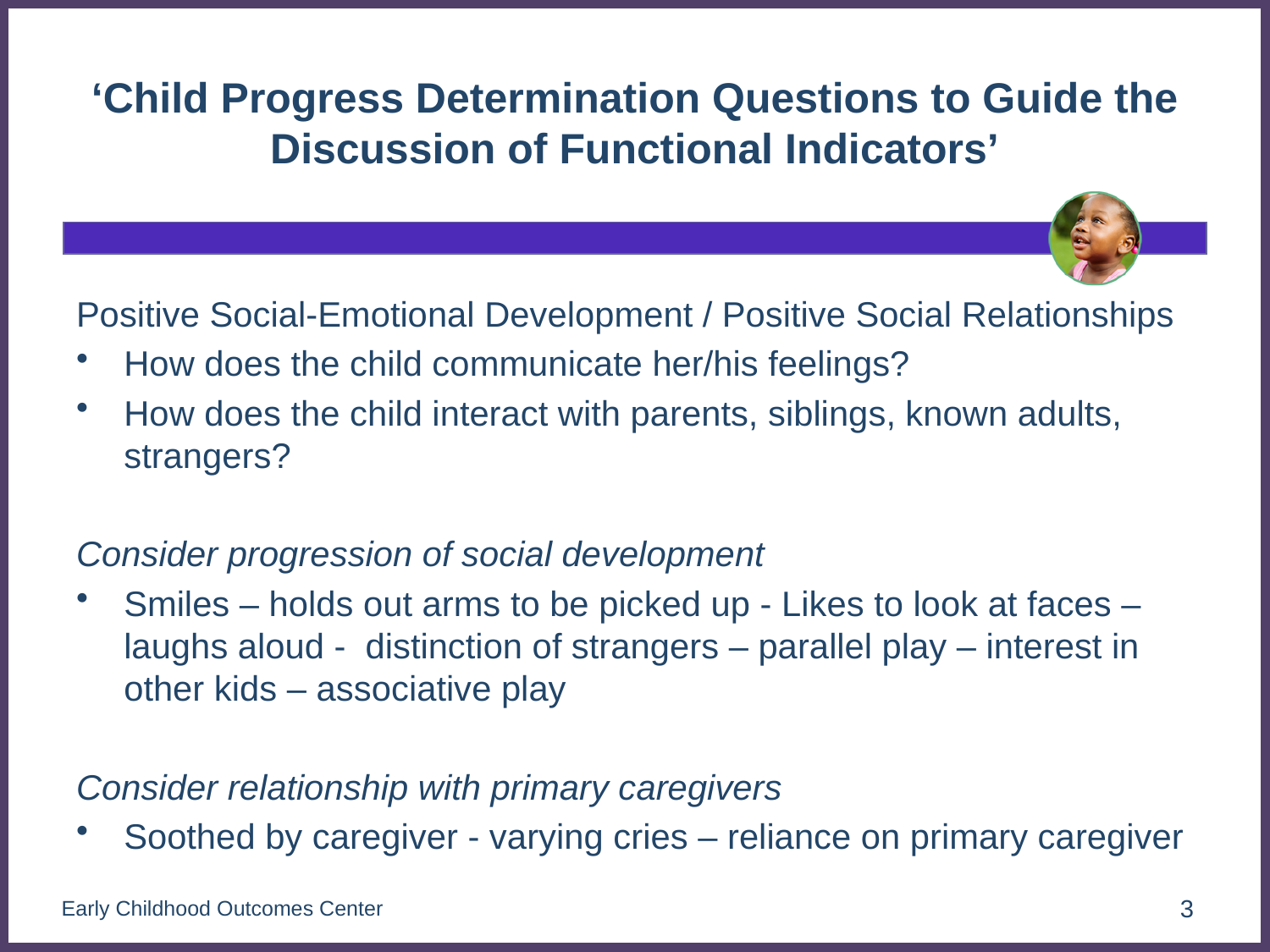

# ‘Child Progress Determination Questions to Guide the Discussion of Functional Indicators’
Positive Social-Emotional Development / Positive Social Relationships
How does the child communicate her/his feelings?
How does the child interact with parents, siblings, known adults, strangers?

Consider progression of social development
Smiles – holds out arms to be picked up - Likes to look at faces – laughs aloud -  distinction of strangers – parallel play – interest in other kids – associative play

Consider relationship with primary caregivers
Soothed by caregiver - varying cries – reliance on primary caregiver
Early Childhood Outcomes Center
3